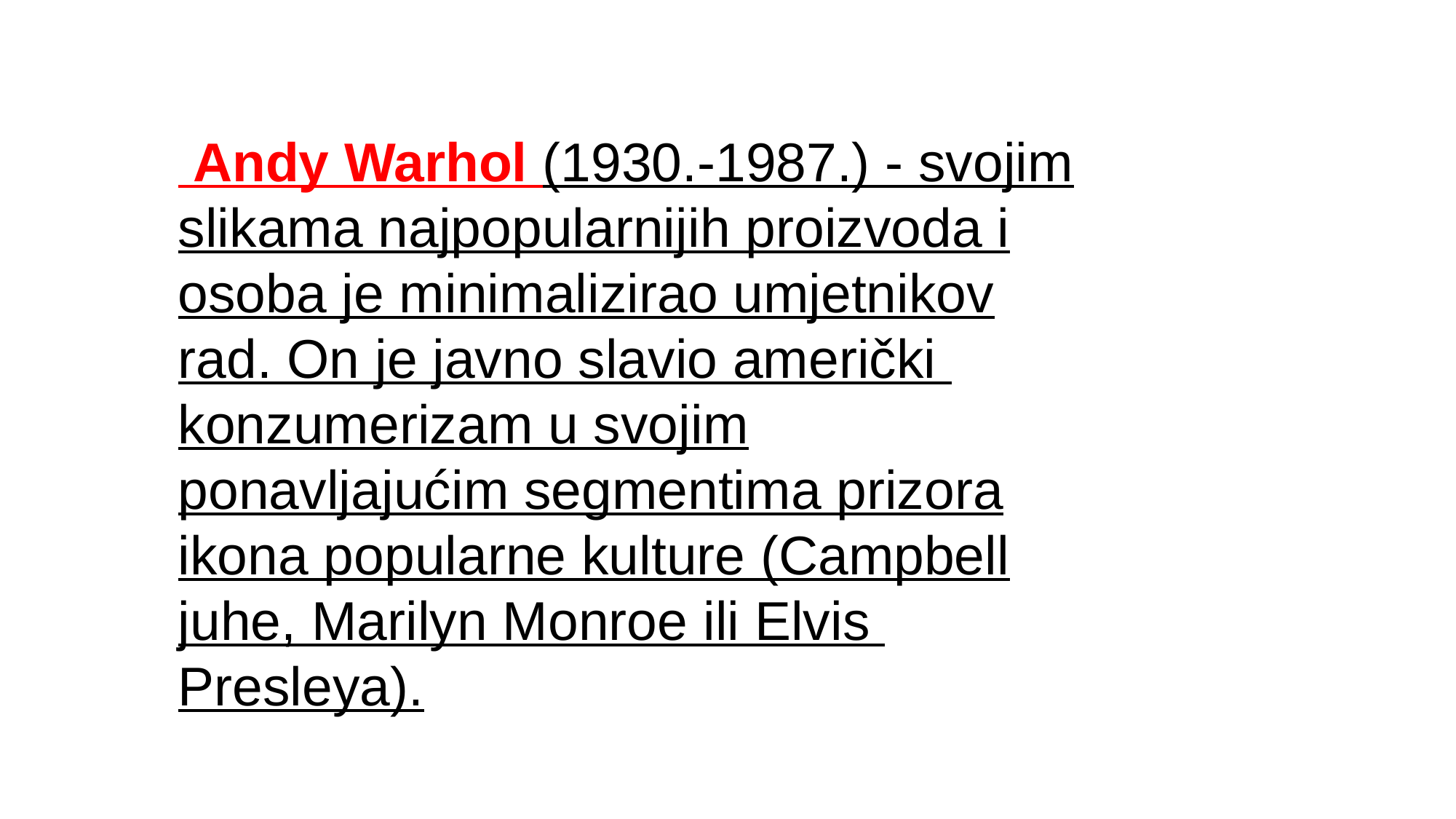

Andy Warhol (1930.-1987.) - svojim slikama najpopularnijih proizvoda i osoba je minimalizirao umjetnikov rad. On je javno slavio američki konzumerizam u svojim ponavljajućim segmentima prizora ikona popularne kulture (Campbell juhe, Marilyn Monroe ili Elvis Presleya).